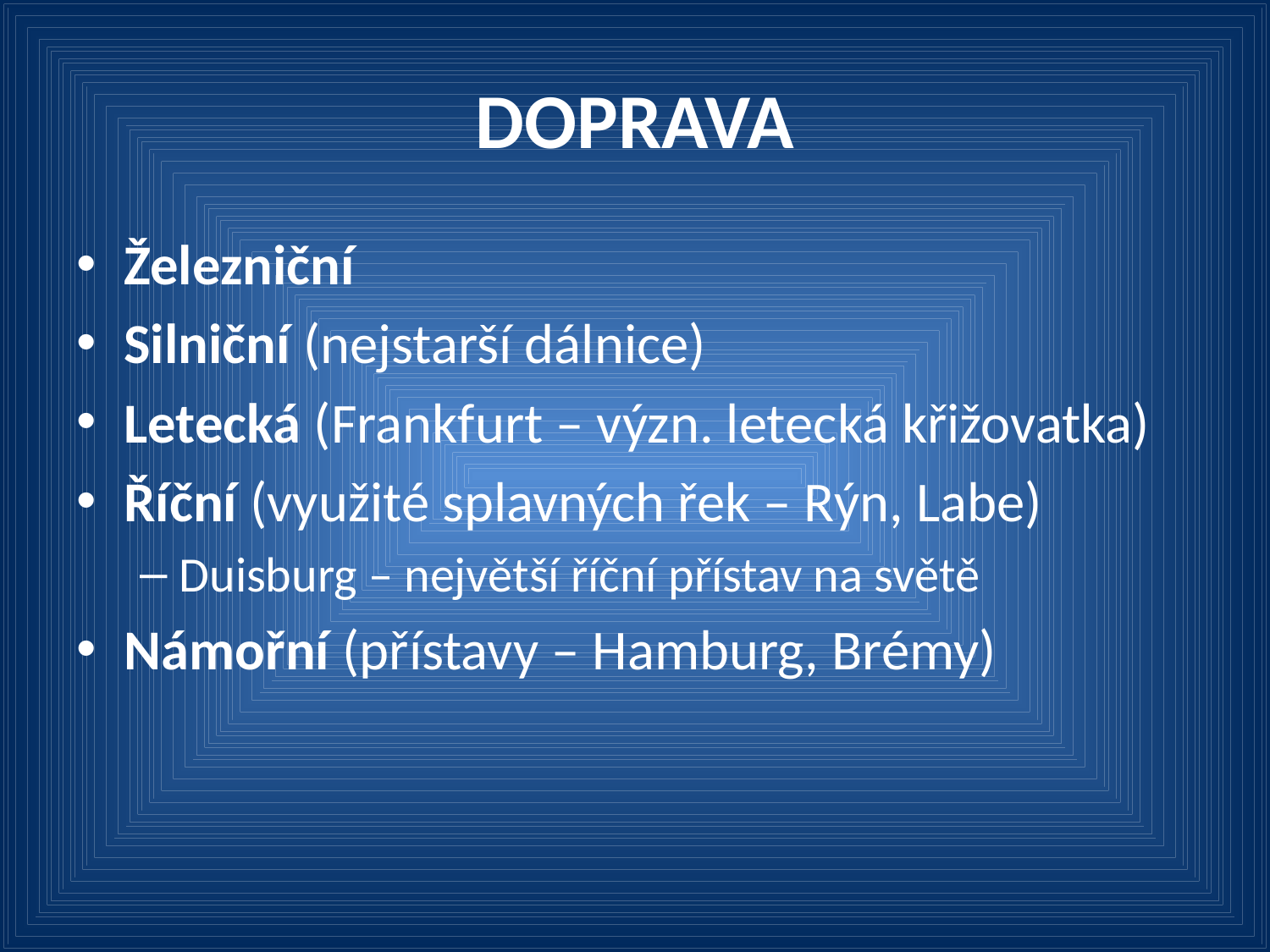

# DOPRAVA
Železniční
Silniční (nejstarší dálnice)
Letecká (Frankfurt – význ. letecká křižovatka)
Říční (využité splavných řek – Rýn, Labe)
Duisburg – největší říční přístav na světě
Námořní (přístavy – Hamburg, Brémy)